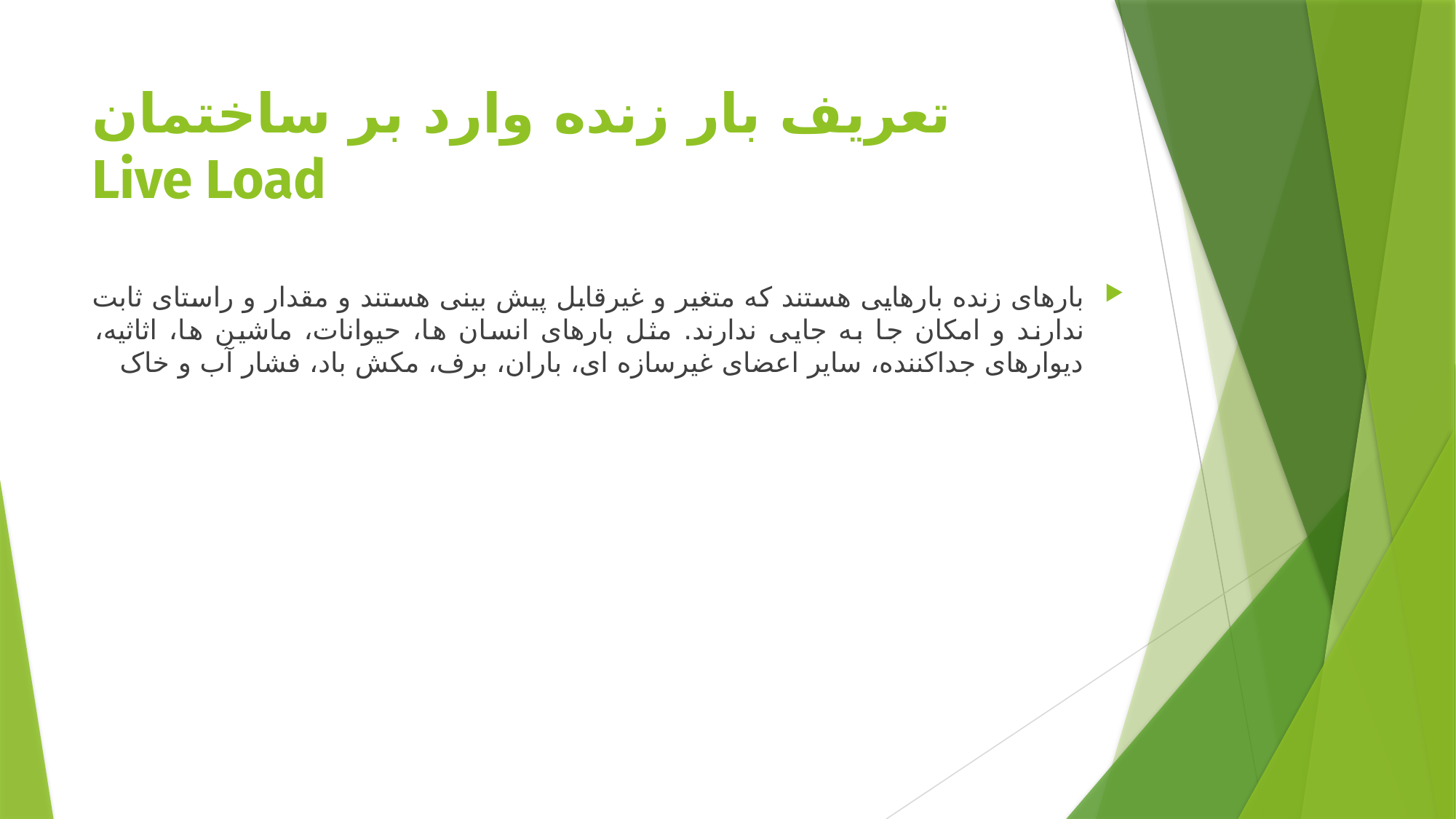

# تعریف بار زنده وارد بر ساختمان Live Load
بارهای زنده بارهایی هستند که متغیر و غیرقابل پیش بینی هستند و مقدار و راستای ثابت ندارند و امکان جا به جایی ندارند. مثل بارهای انسان ها، حیوانات، ماشین ها، اثاثیه، دیوارهای جداکننده، سایر اعضای غیرسازه ای، باران، برف، مکش باد، فشار آب و خاک